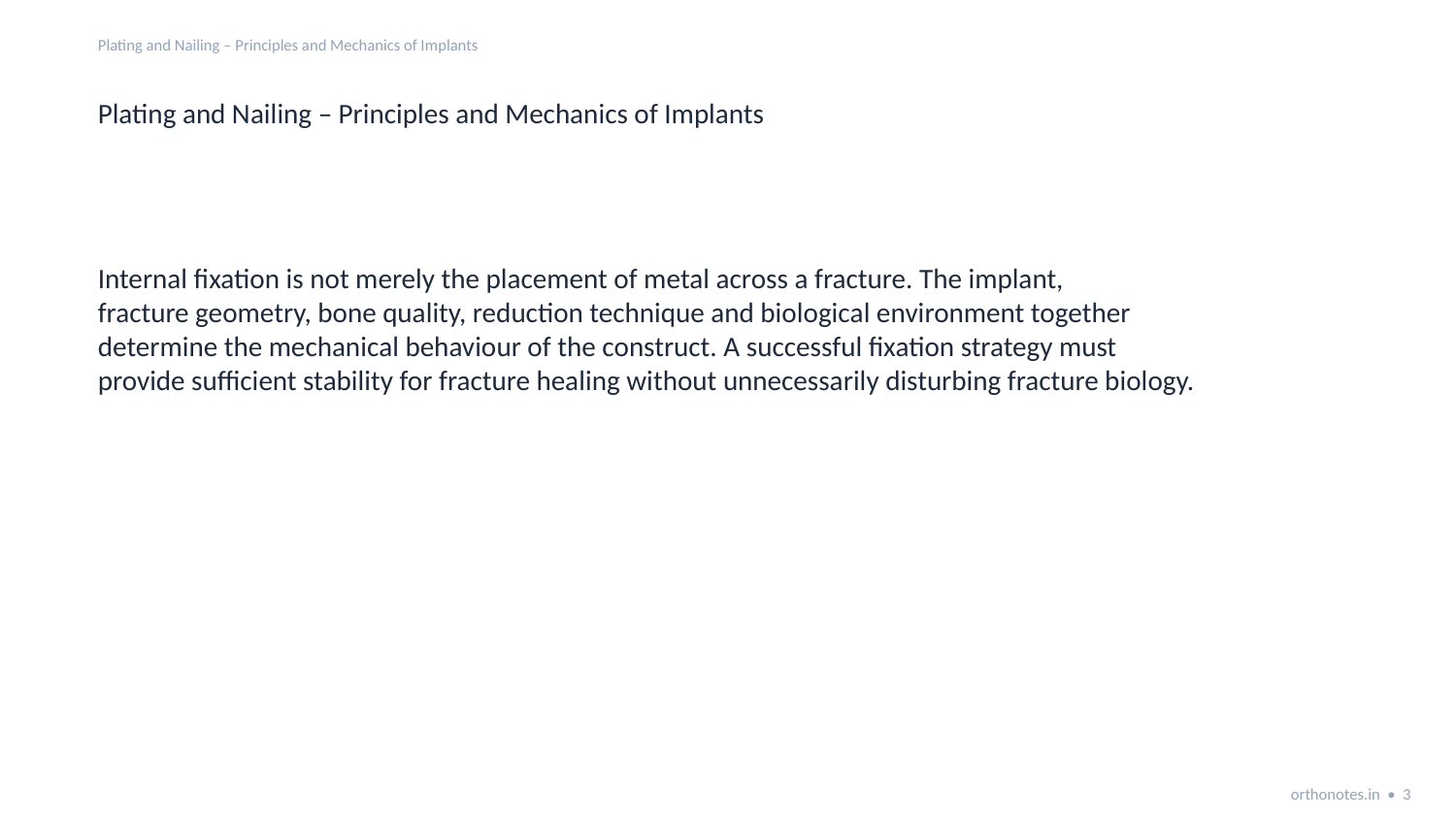

Plating and Nailing – Principles and Mechanics of Implants
Plating and Nailing – Principles and Mechanics of Implants
Internal fixation is not merely the placement of metal across a fracture. The implant,
fracture geometry, bone quality, reduction technique and biological environment together
determine the mechanical behaviour of the construct. A successful fixation strategy must
provide sufficient stability for fracture healing without unnecessarily disturbing fracture biology.
orthonotes.in  •  3